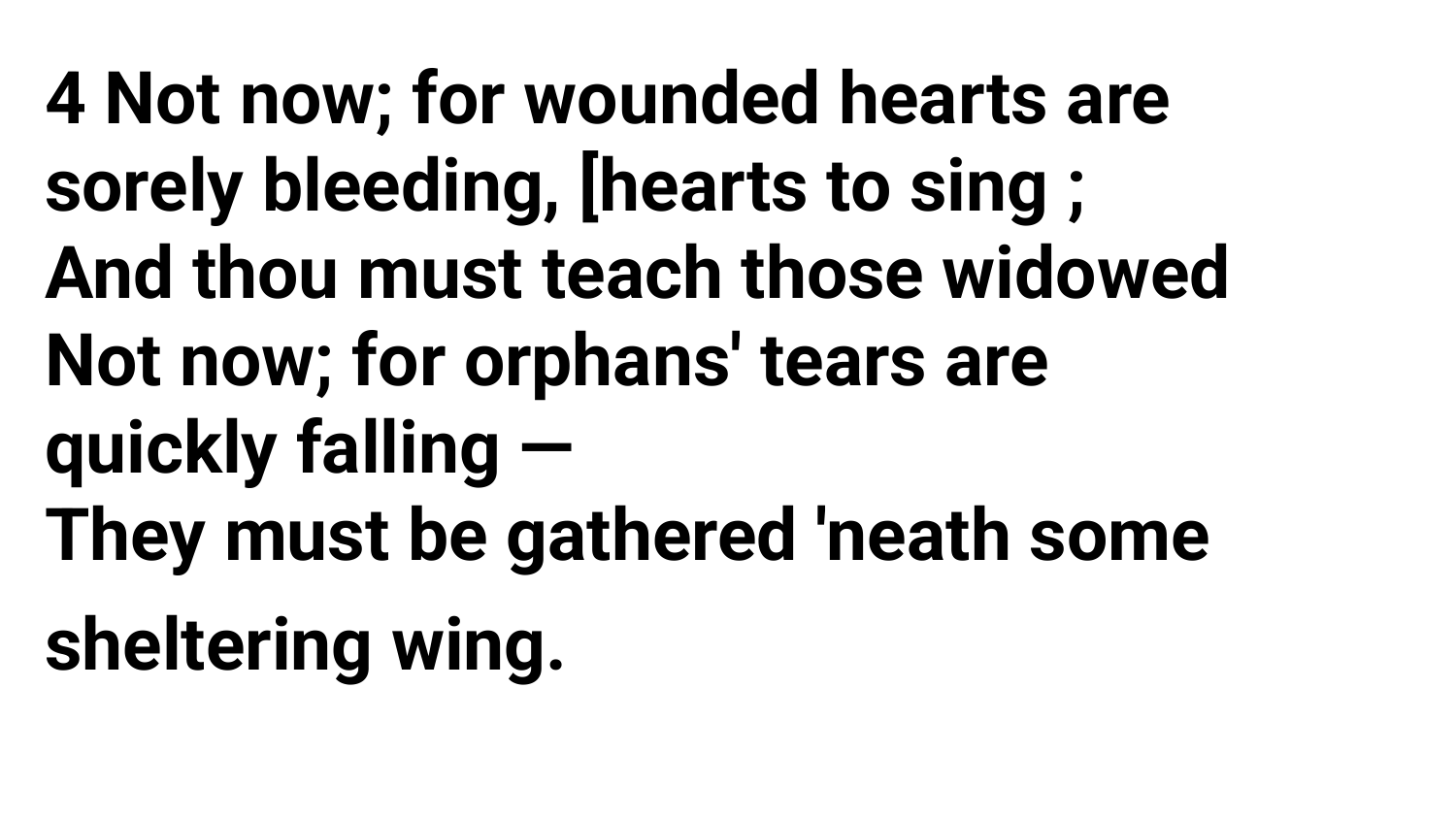

4 Not now; for wounded hearts are
sorely bleeding, [hearts to sing ;
And thou must teach those widowed
Not now; for orphans' tears are
quickly falling —
They must be gathered 'neath some
sheltering wing.